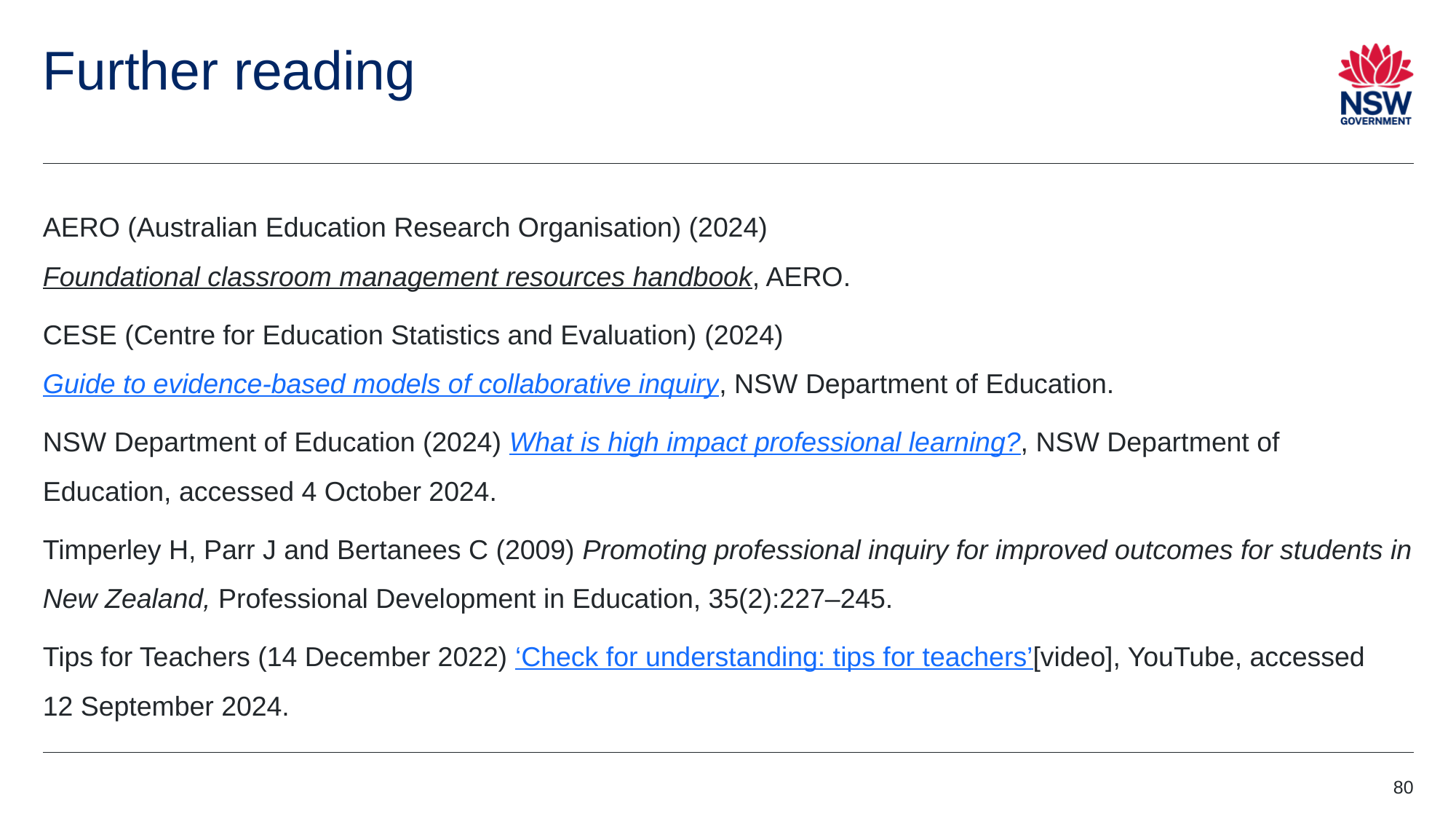

# Further reading
AERO (Australian Education Research Organisation) (2024) Foundational classroom management resources handbook, AERO.
CESE (Centre for Education Statistics and Evaluation) (2024) Guide to evidence-based models of collaborative inquiry, NSW Department of Education.
NSW Department of Education (2024) What is high impact professional learning?, NSW Department of Education, accessed 4 October 2024.
Timperley H, Parr J and Bertanees C (2009) Promoting professional inquiry for improved outcomes for students in New Zealand, Professional Development in Education, 35(2):227–245.
Tips for Teachers (14 December 2022) ‘Check for understanding: tips for teachers’[video], YouTube, accessed 12 September 2024.
80